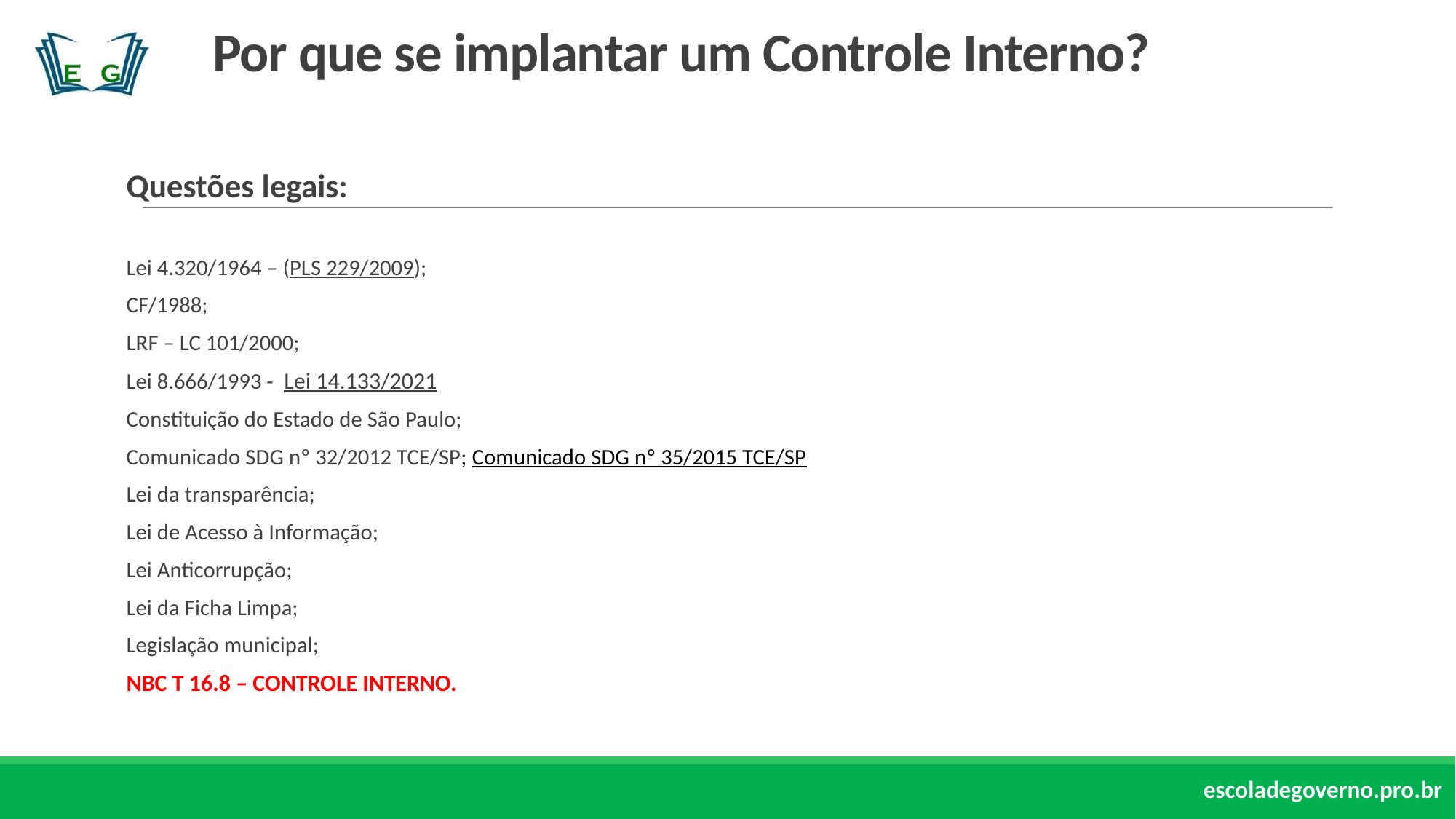

# Por que se implantar um Controle Interno?
Questões legais:

Lei 4.320/1964 – (PLS 229/2009);
CF/1988;
LRF – LC 101/2000;
Lei 8.666/1993 -  Lei 14.133/2021
Constituição do Estado de São Paulo;
Comunicado SDG nº 32/2012 TCE/SP; Comunicado SDG nº 35/2015 TCE/SP
Lei da transparência;
Lei de Acesso à Informação;
Lei Anticorrupção;
Lei da Ficha Limpa;
Legislação municipal;
NBC T 16.8 – CONTROLE INTERNO.